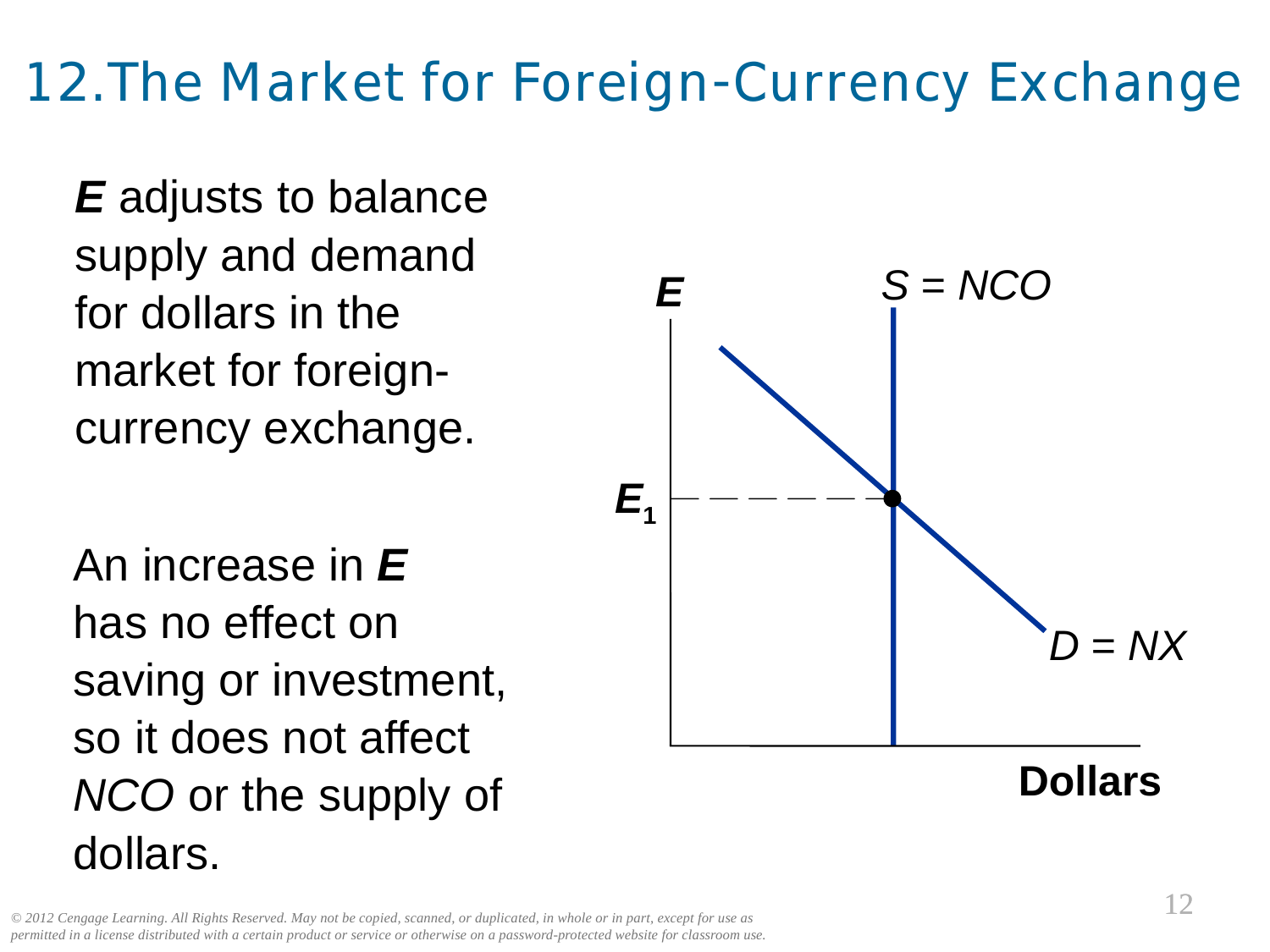

12.The Market for Foreign-Currency Exchange
E adjusts to balance supply and demand for dollars in the market for foreign- currency exchange.
S = NCO
E

E1

An increase in E
has no effect on saving or investment, so it does not affect NCO or the supply of dollars.
D = NX

Dollars